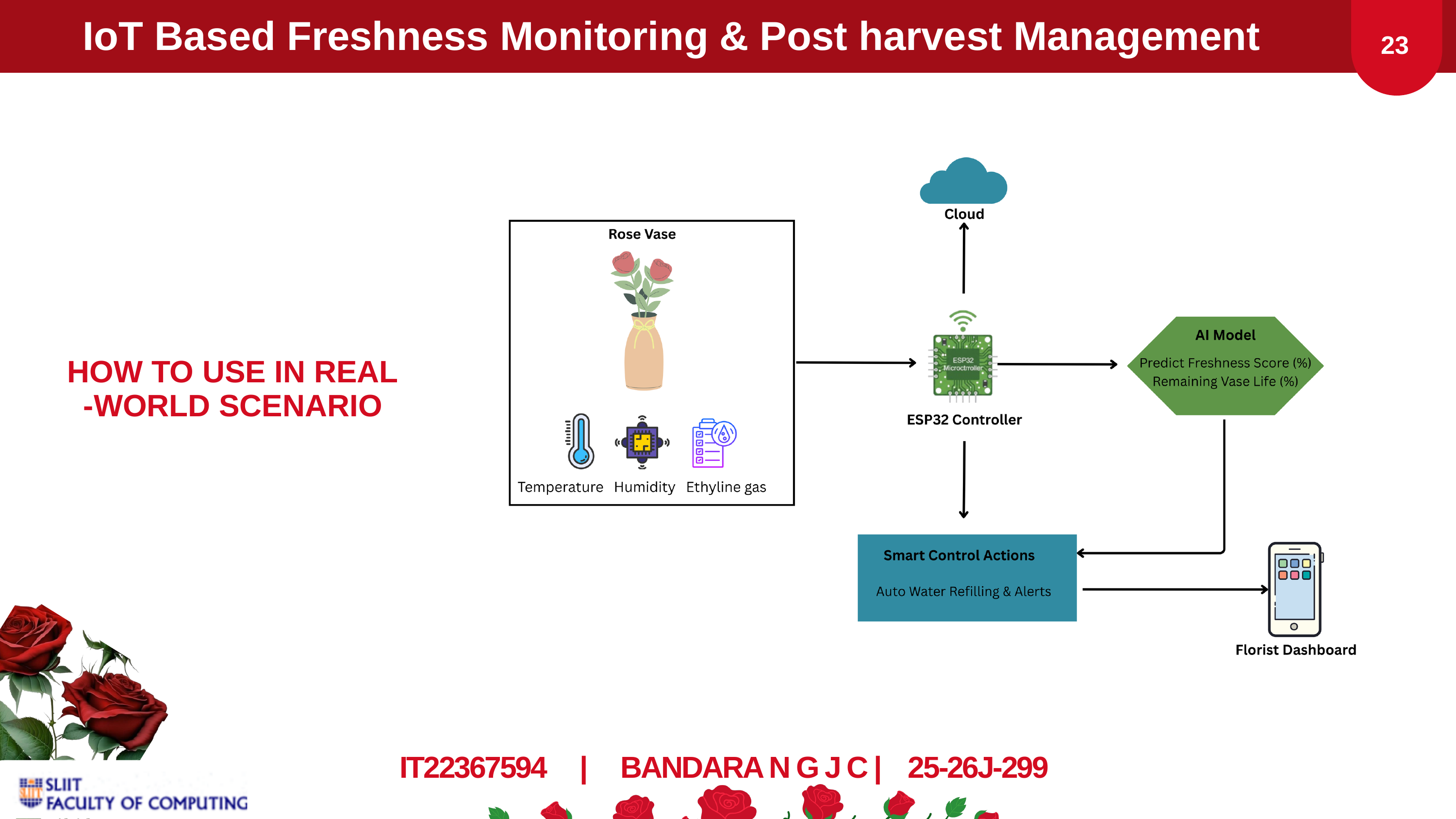

IoT Based Freshness Monitoring & Post harvest Management
03
23

HOW TO USE IN REAL
-WORLD SCENARIO

IT22367594     |     BANDARA N G J C |    25-26J-299